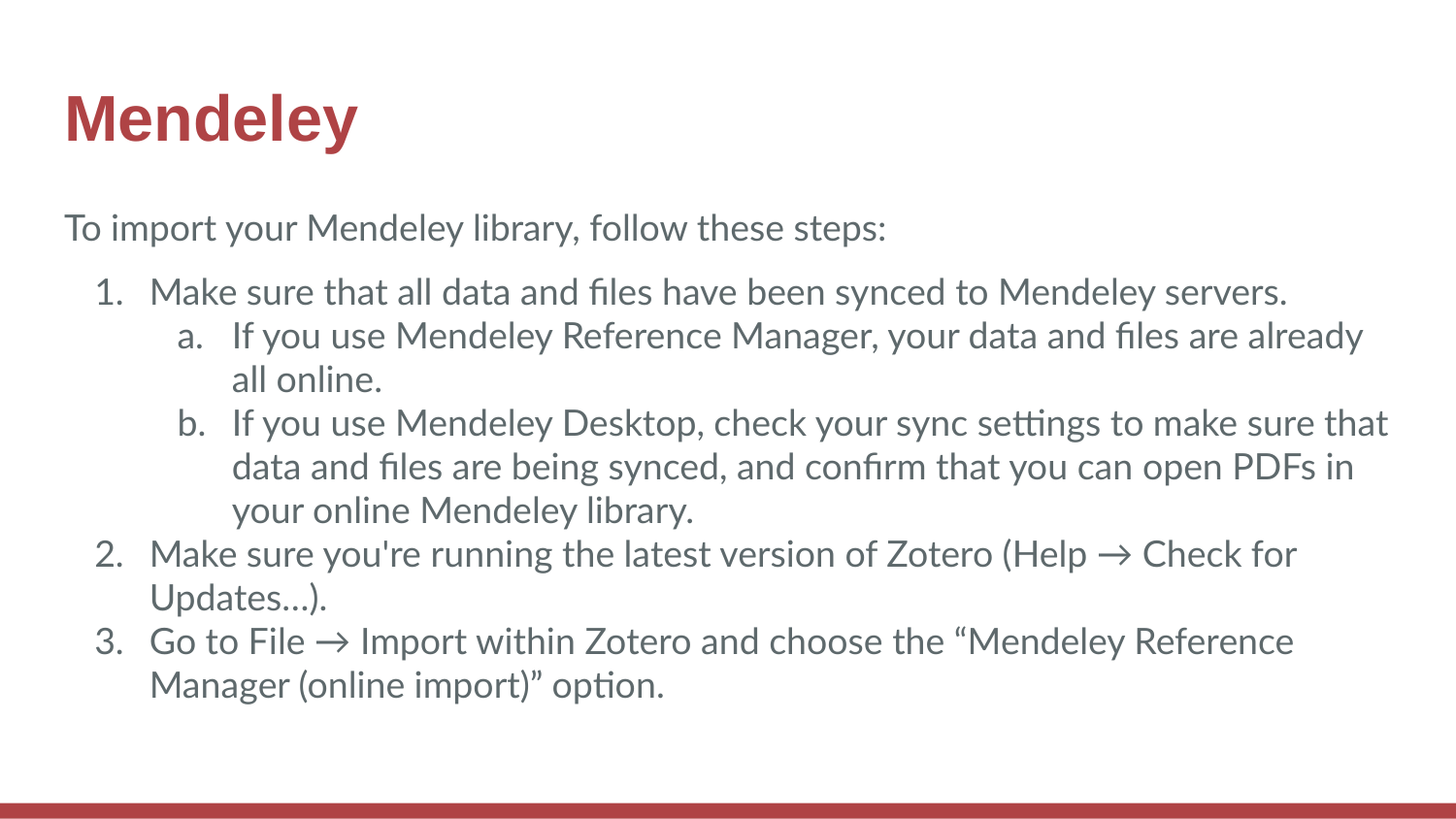

# Mendeley
To import your Mendeley library, follow these steps:
Make sure that all data and files have been synced to Mendeley servers.
If you use Mendeley Reference Manager, your data and files are already all online.
If you use Mendeley Desktop, check your sync settings to make sure that data and files are being synced, and confirm that you can open PDFs in your online Mendeley library.
Make sure you're running the latest version of Zotero (Help → Check for Updates…).
Go to File → Import within Zotero and choose the “Mendeley Reference Manager (online import)” option.